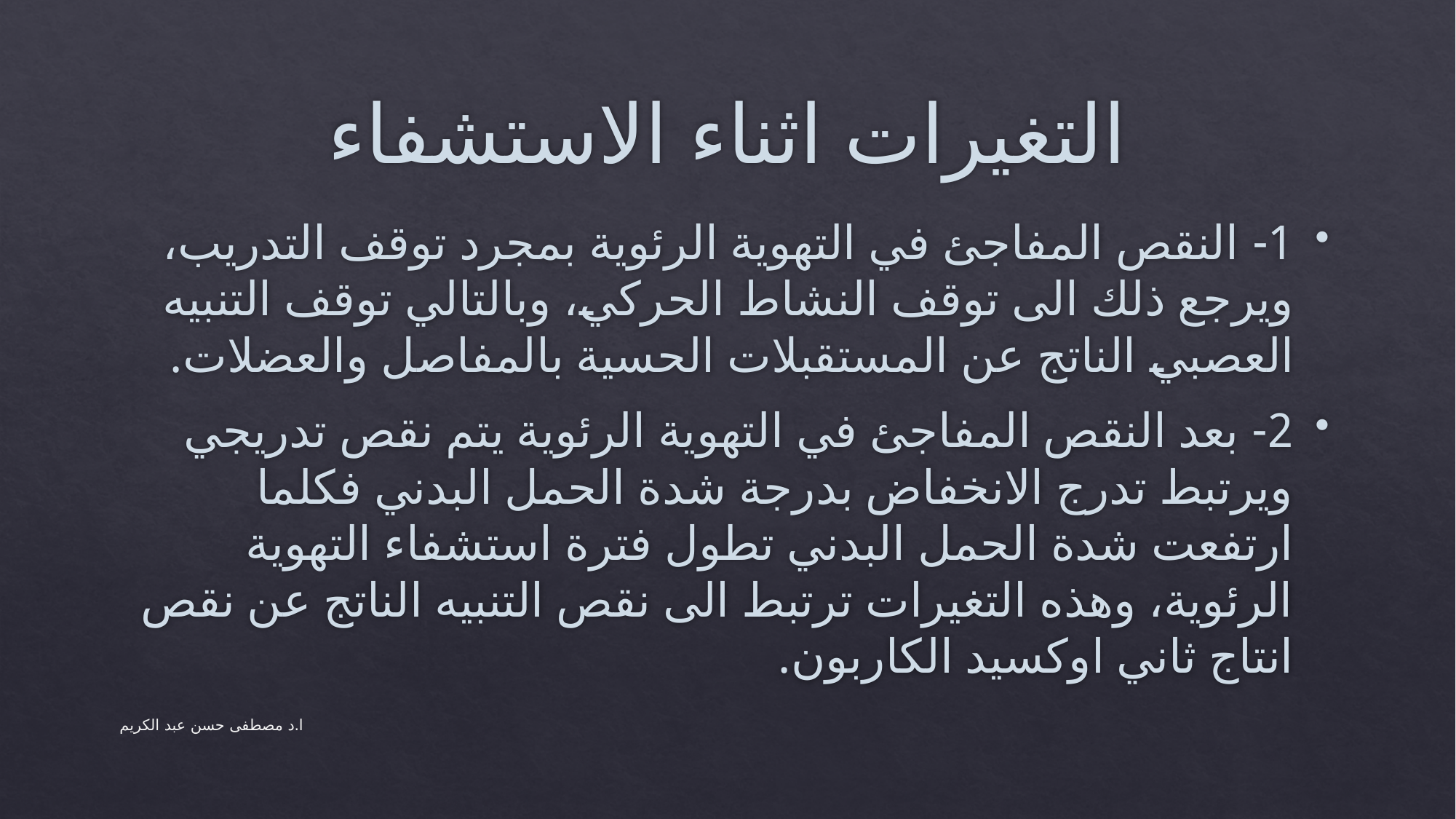

# التغيرات اثناء الاستشفاء
1- النقص المفاجئ في التهوية الرئوية بمجرد توقف التدريب، ويرجع ذلك الى توقف النشاط الحركي، وبالتالي توقف التنبيه العصبي الناتج عن المستقبلات الحسية بالمفاصل والعضلات.
2- بعد النقص المفاجئ في التهوية الرئوية يتم نقص تدريجي ويرتبط تدرج الانخفاض بدرجة شدة الحمل البدني فكلما ارتفعت شدة الحمل البدني تطول فترة استشفاء التهوية الرئوية، وهذه التغيرات ترتبط الى نقص التنبيه الناتج عن نقص انتاج ثاني اوكسيد الكاربون.
ا.د مصطفى حسن عبد الكريم